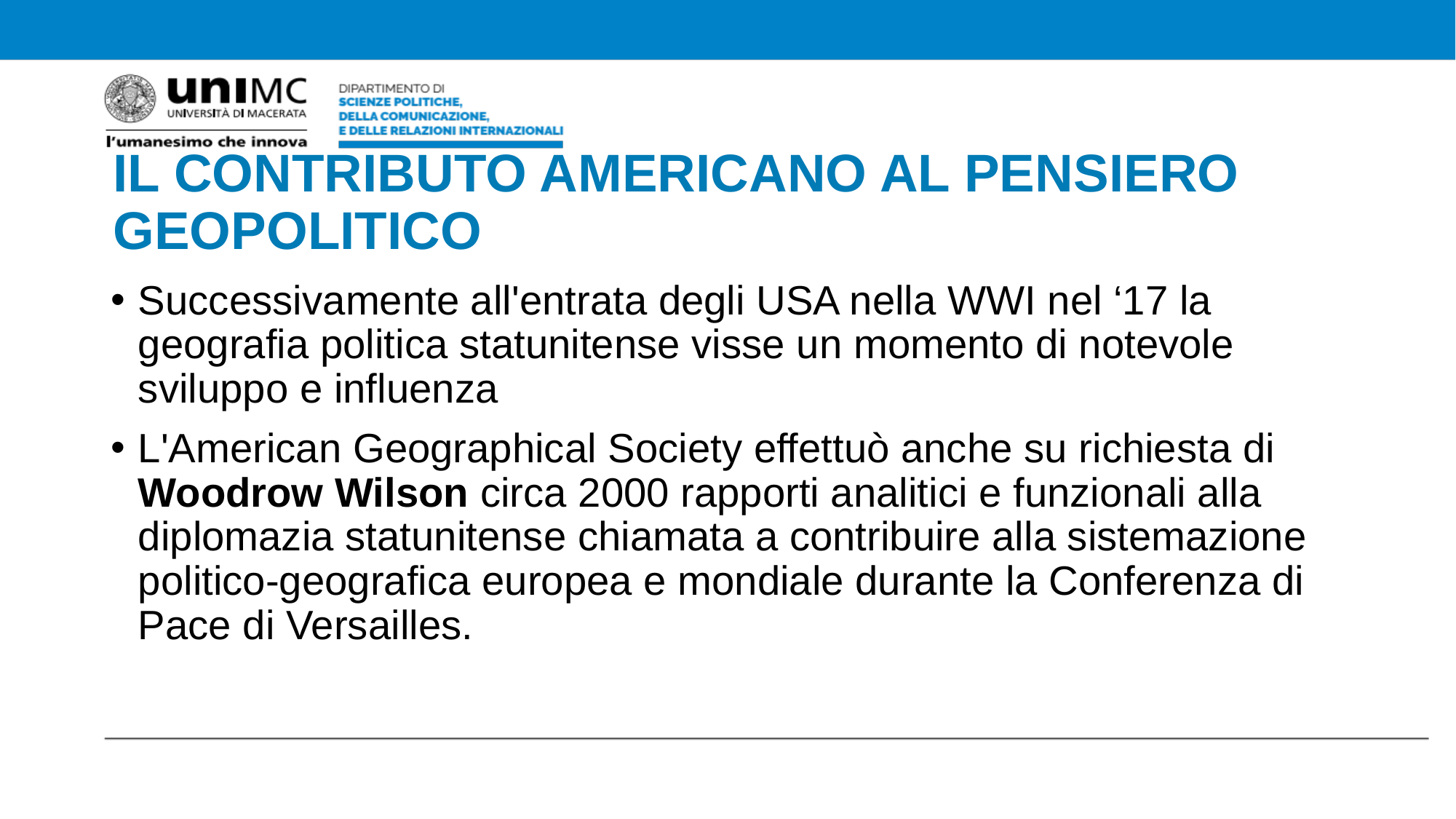

# IL CONTRIBUTO AMERICANO AL PENSIERO GEOPOLITICO
Successivamente all'entrata degli USA nella WWI nel ‘17 la geografia politica statunitense visse un momento di notevole sviluppo e influenza
L'American Geographical Society effettuò anche su richiesta di Woodrow Wilson circa 2000 rapporti analitici e funzionali alla diplomazia statunitense chiamata a contribuire alla sistemazione politico-geografica europea e mondiale durante la Conferenza di Pace di Versailles.